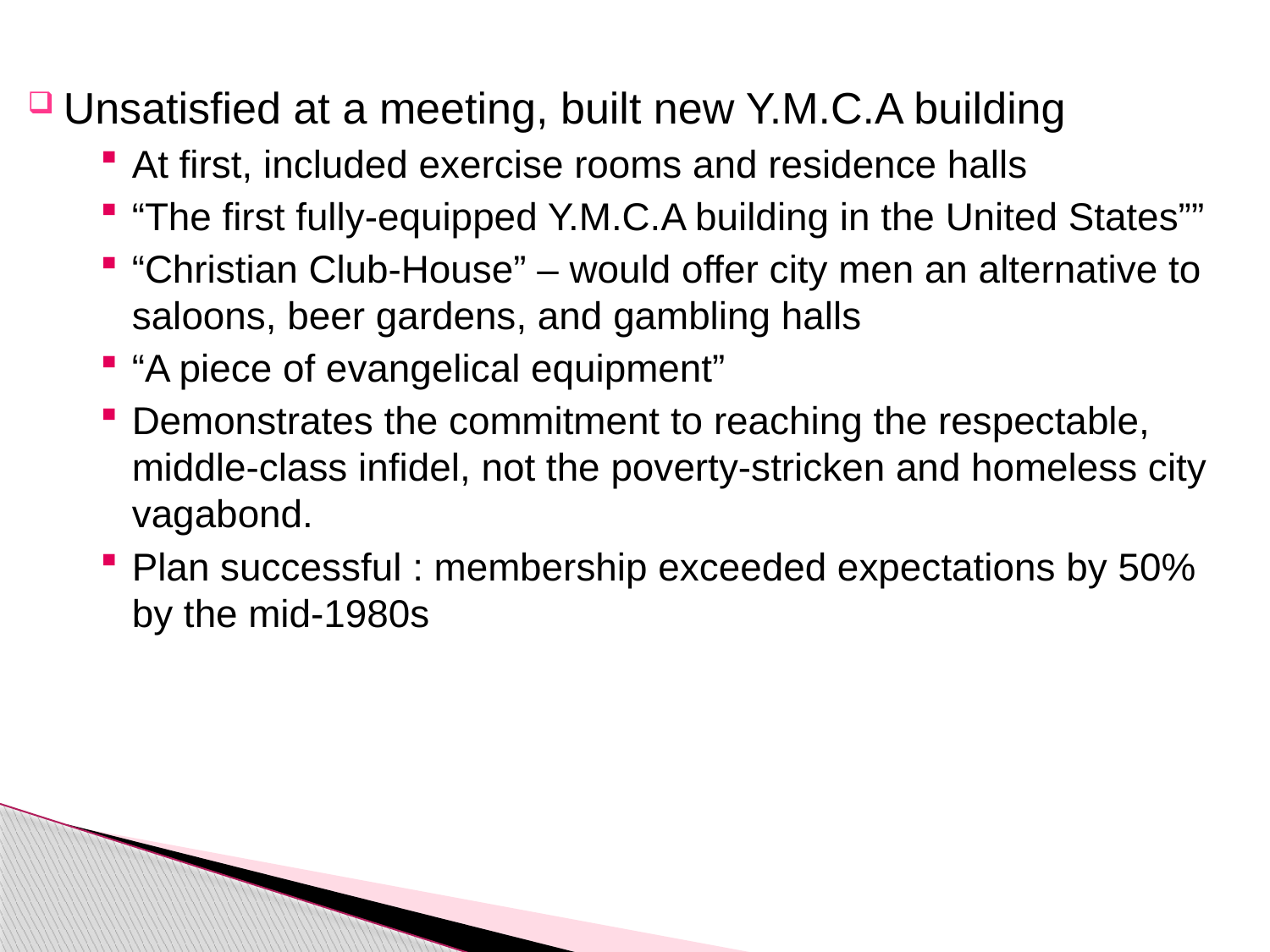

Unsatisfied at a meeting, built new Y.M.C.A building
At first, included exercise rooms and residence halls
“The first fully-equipped Y.M.C.A building in the United States””
“Christian Club-House” – would offer city men an alternative to saloons, beer gardens, and gambling halls
“A piece of evangelical equipment”
Demonstrates the commitment to reaching the respectable, middle-class infidel, not the poverty-stricken and homeless city vagabond.
Plan successful : membership exceeded expectations by 50% by the mid-1980s